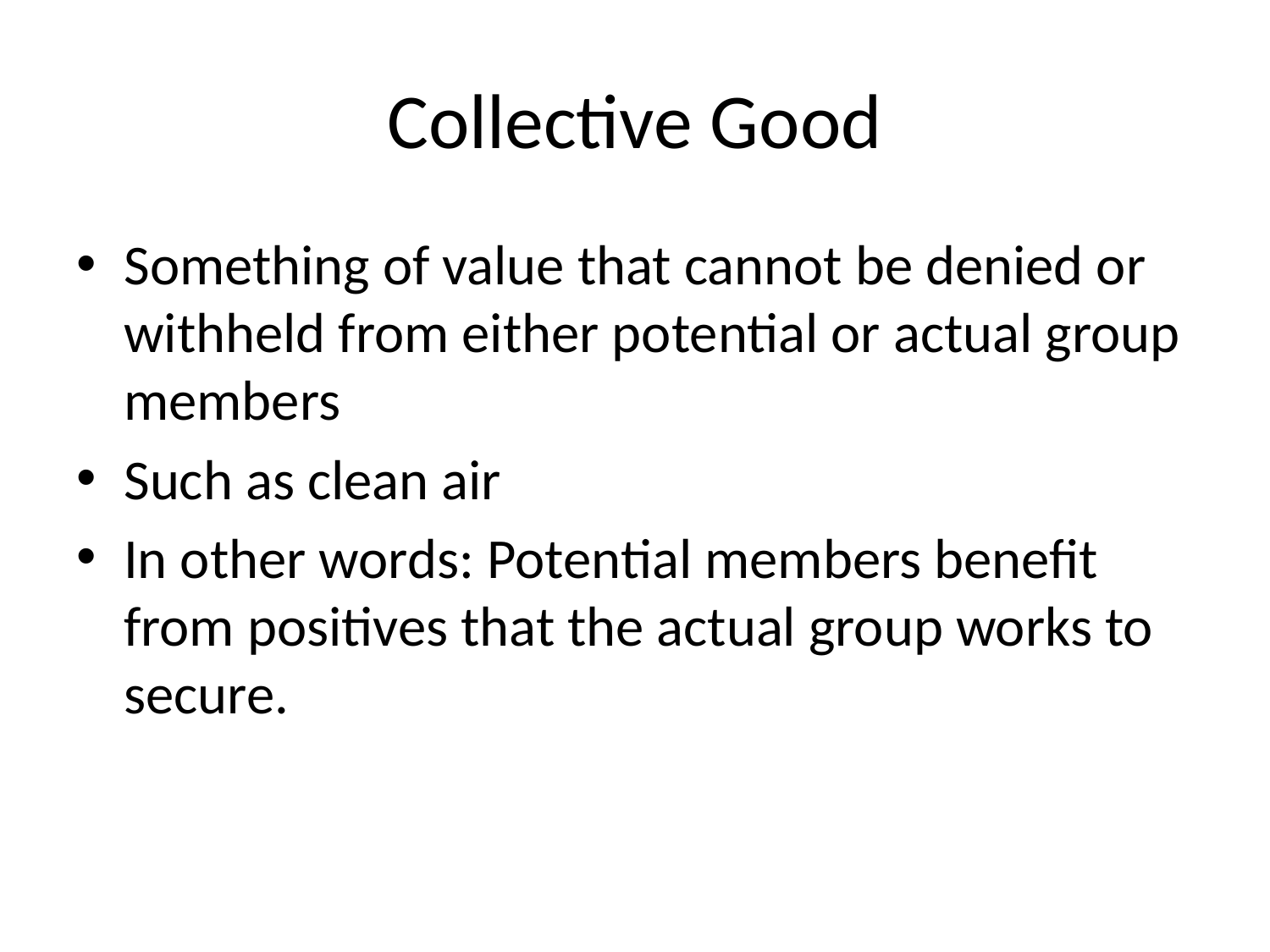

# Collective Good
Something of value that cannot be denied or withheld from either potential or actual group members
Such as clean air
In other words: Potential members benefit from positives that the actual group works to secure.